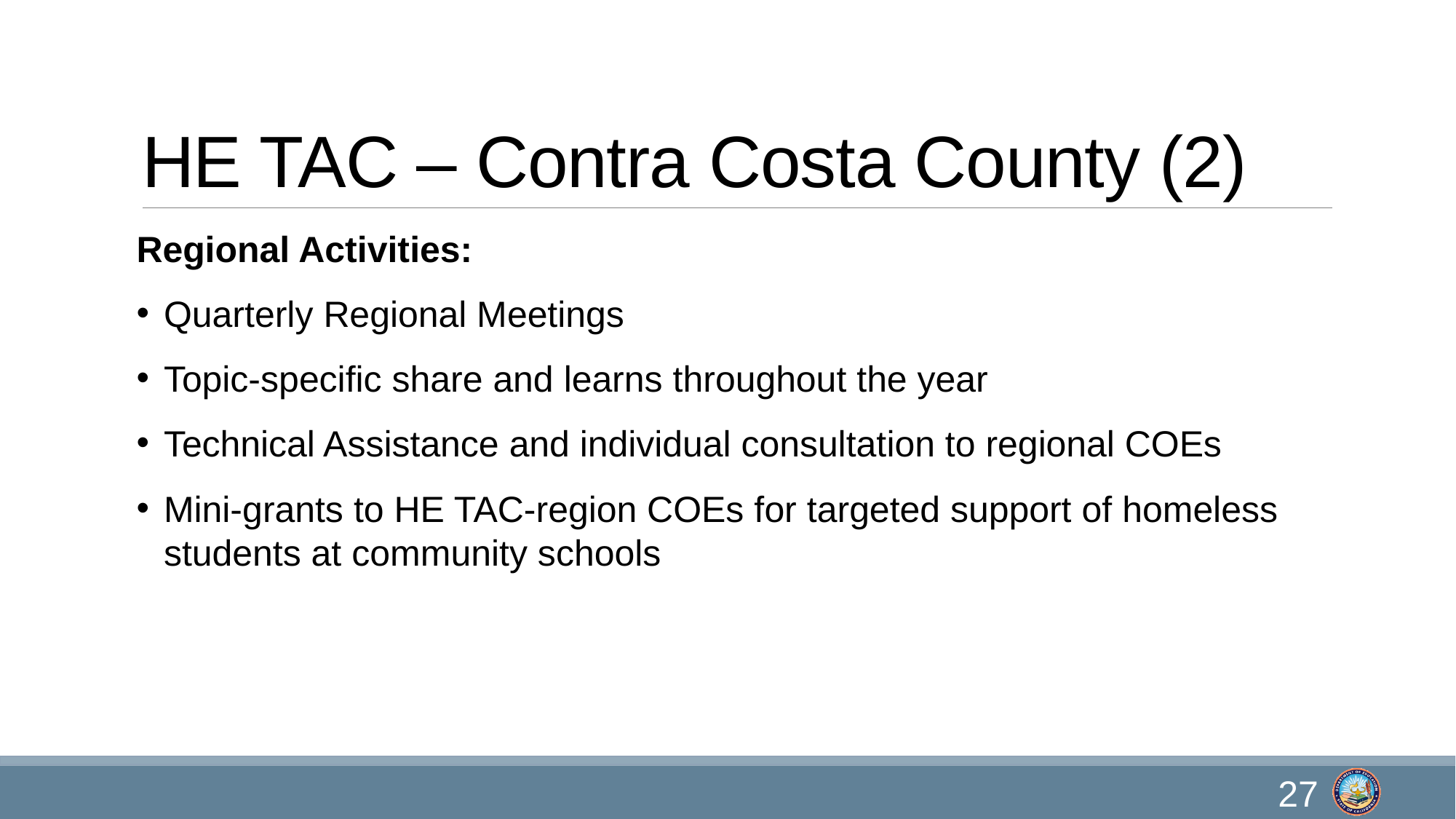

# HE TAC – Contra Costa County (2)
Regional Activities:
Quarterly Regional Meetings
Topic-specific share and learns throughout the year
Technical Assistance and individual consultation to regional COEs
Mini-grants to HE TAC-region COEs for targeted support of homeless students at community schools
27